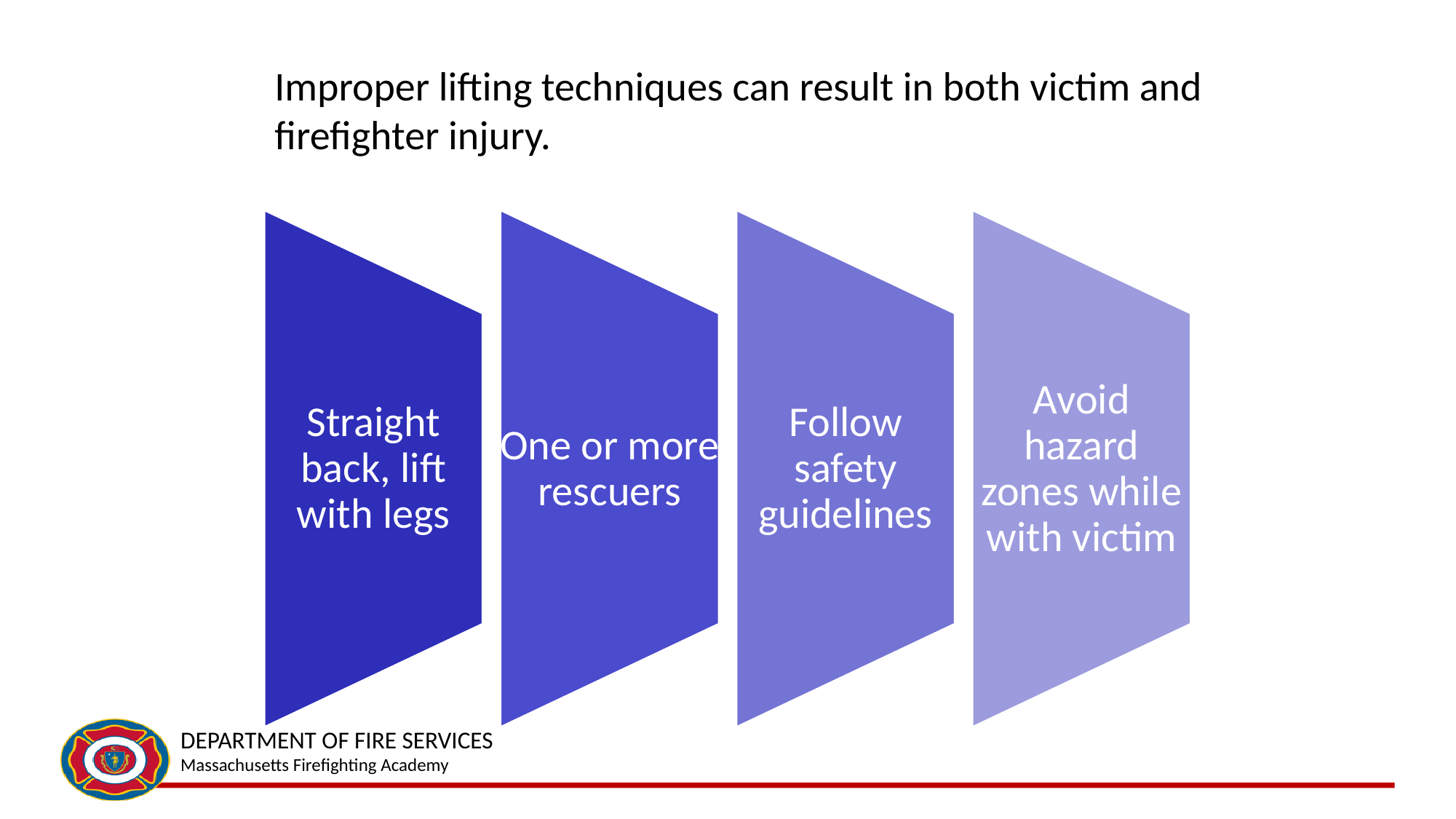

# Improper lifting techniques can result in both victim and firefighter injury.
Straight back, lift with legs
One or more rescuers
Follow safety guidelines
Avoid hazard zones while with victim